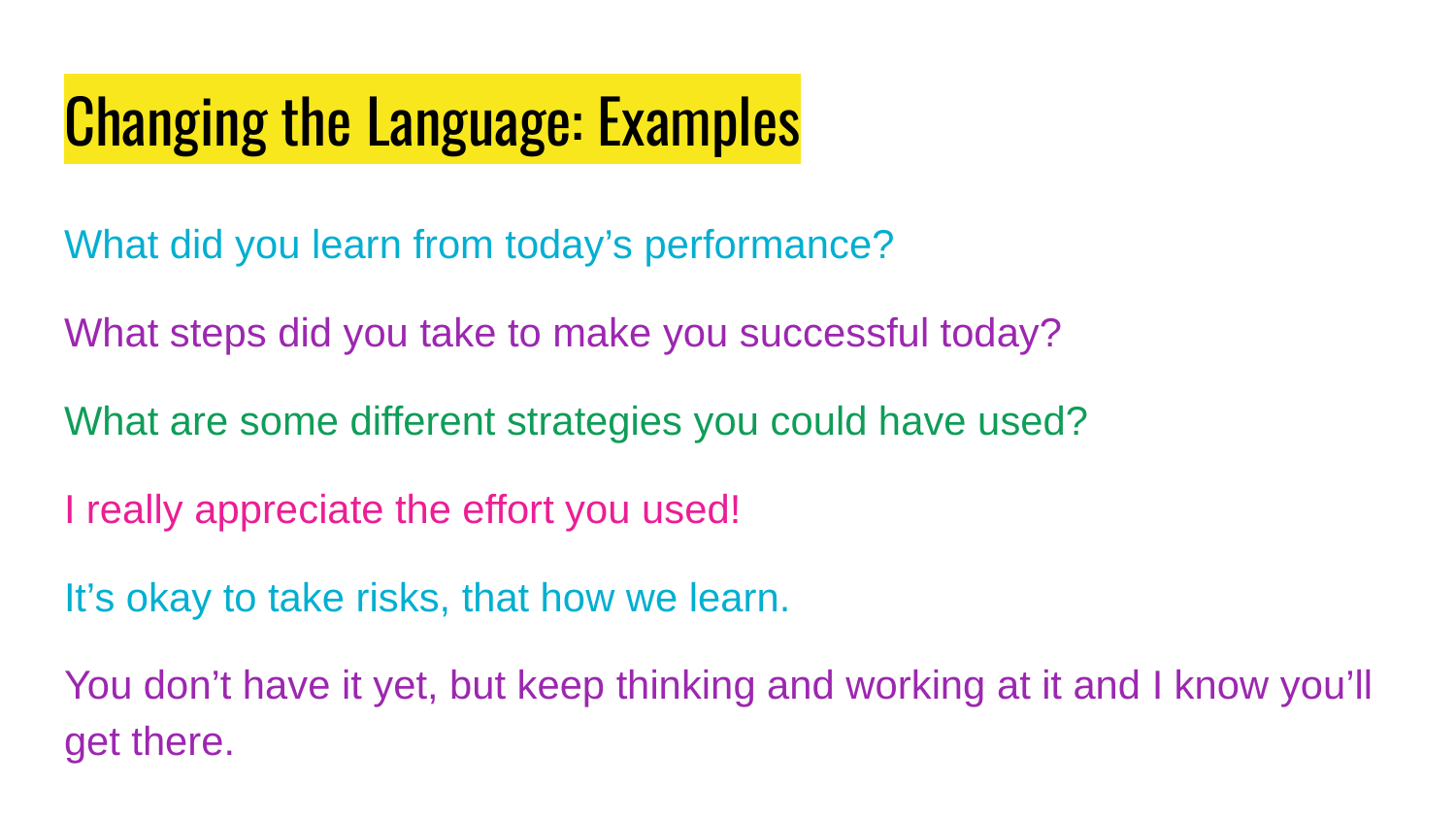

# Changing the Language: Examples
What did you learn from today’s performance?
What steps did you take to make you successful today?
What are some different strategies you could have used?
I really appreciate the effort you used!
It’s okay to take risks, that how we learn.
You don’t have it yet, but keep thinking and working at it and I know you’ll get there.